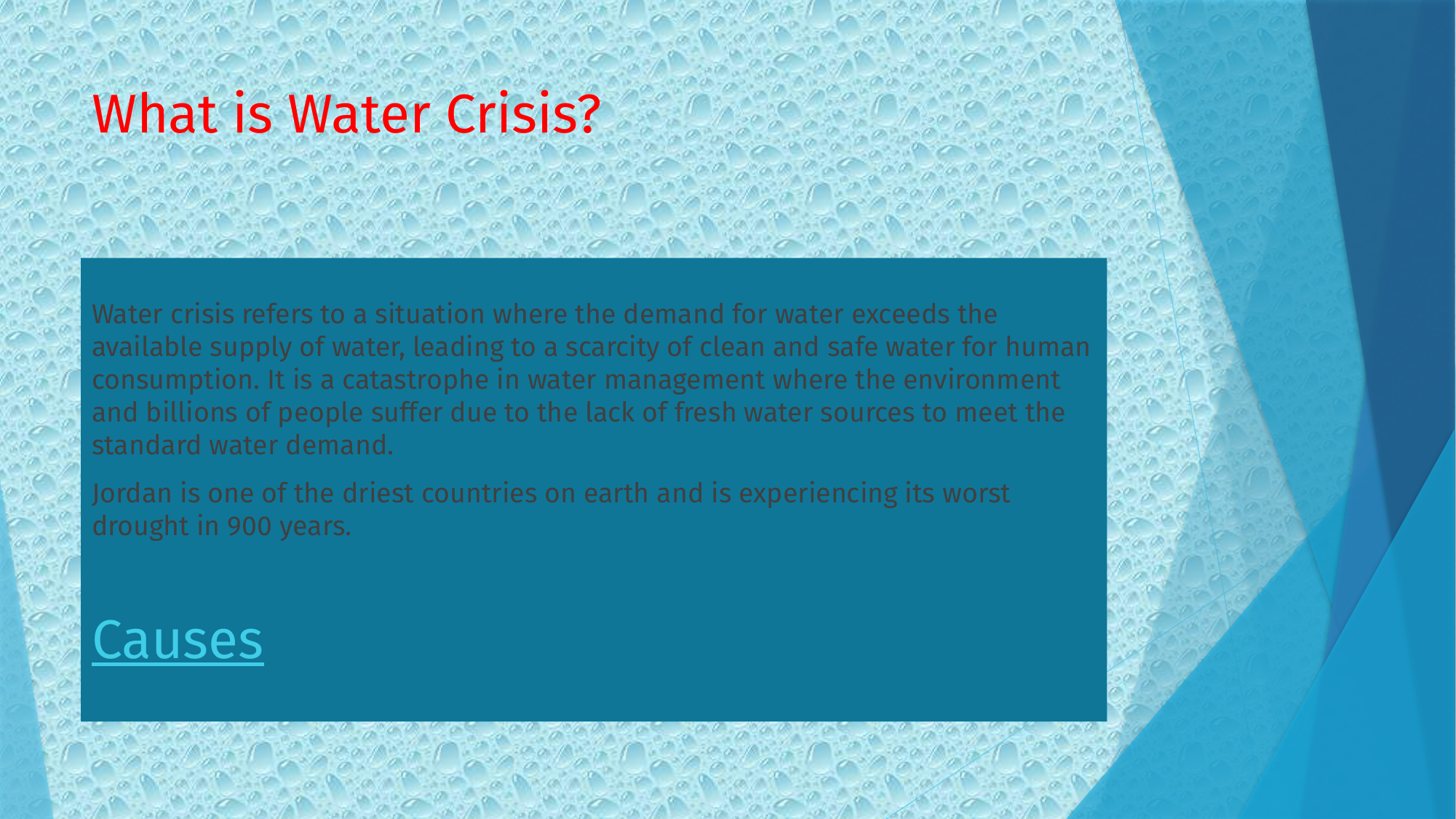

# What is Water Crisis?
Water crisis refers to a situation where the demand for water exceeds the available supply of water, leading to a scarcity of clean and safe water for human consumption. It is a catastrophe in water management where the environment and billions of people suffer due to the lack of fresh water sources to meet the standard water demand.
Jordan is one of the driest countries on earth and is experiencing its worst drought in 900 years.

Causes